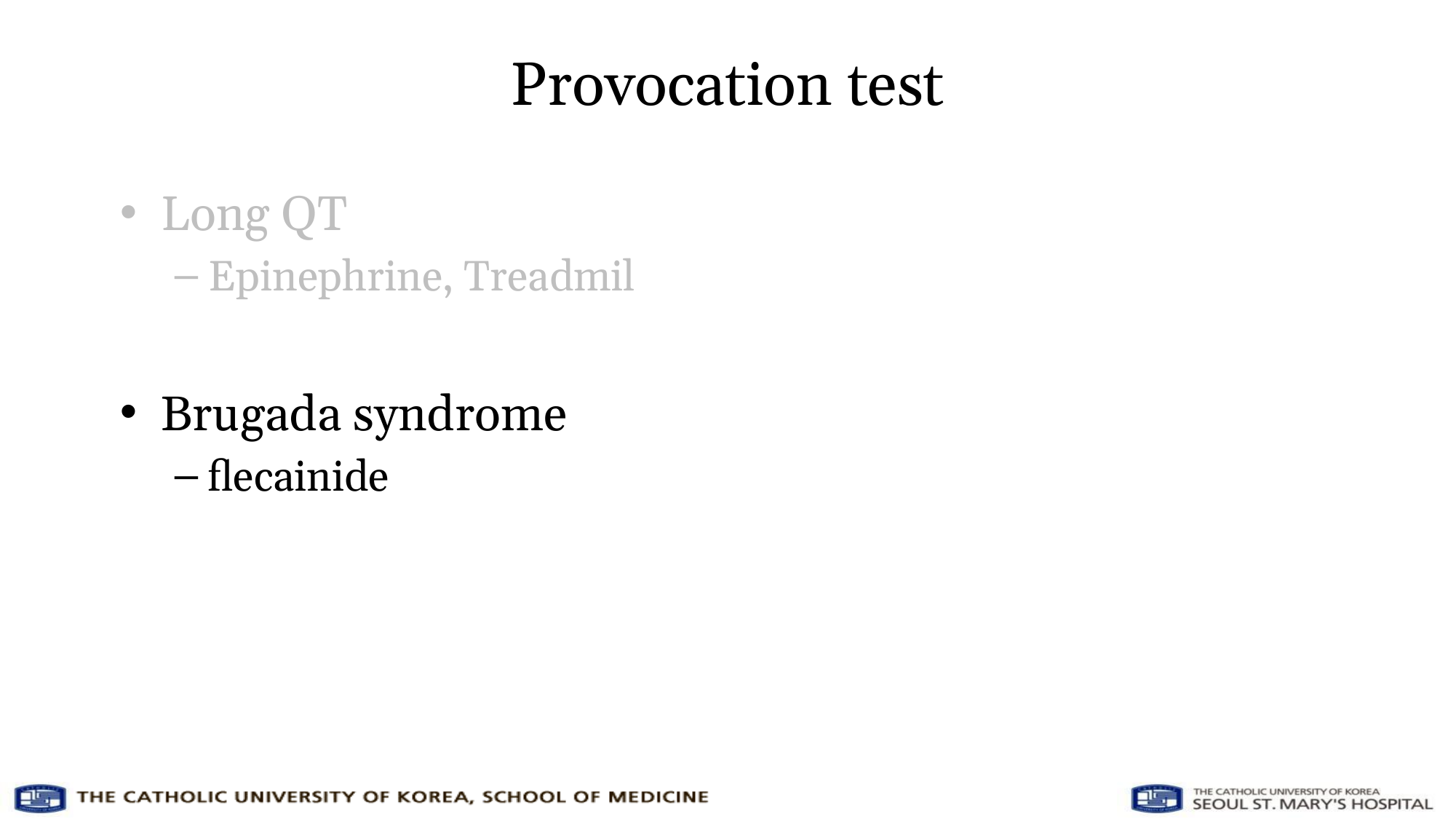

# Provocation test
Long QT
Epinephrine, Treadmil

Brugada syndrome
flecainide